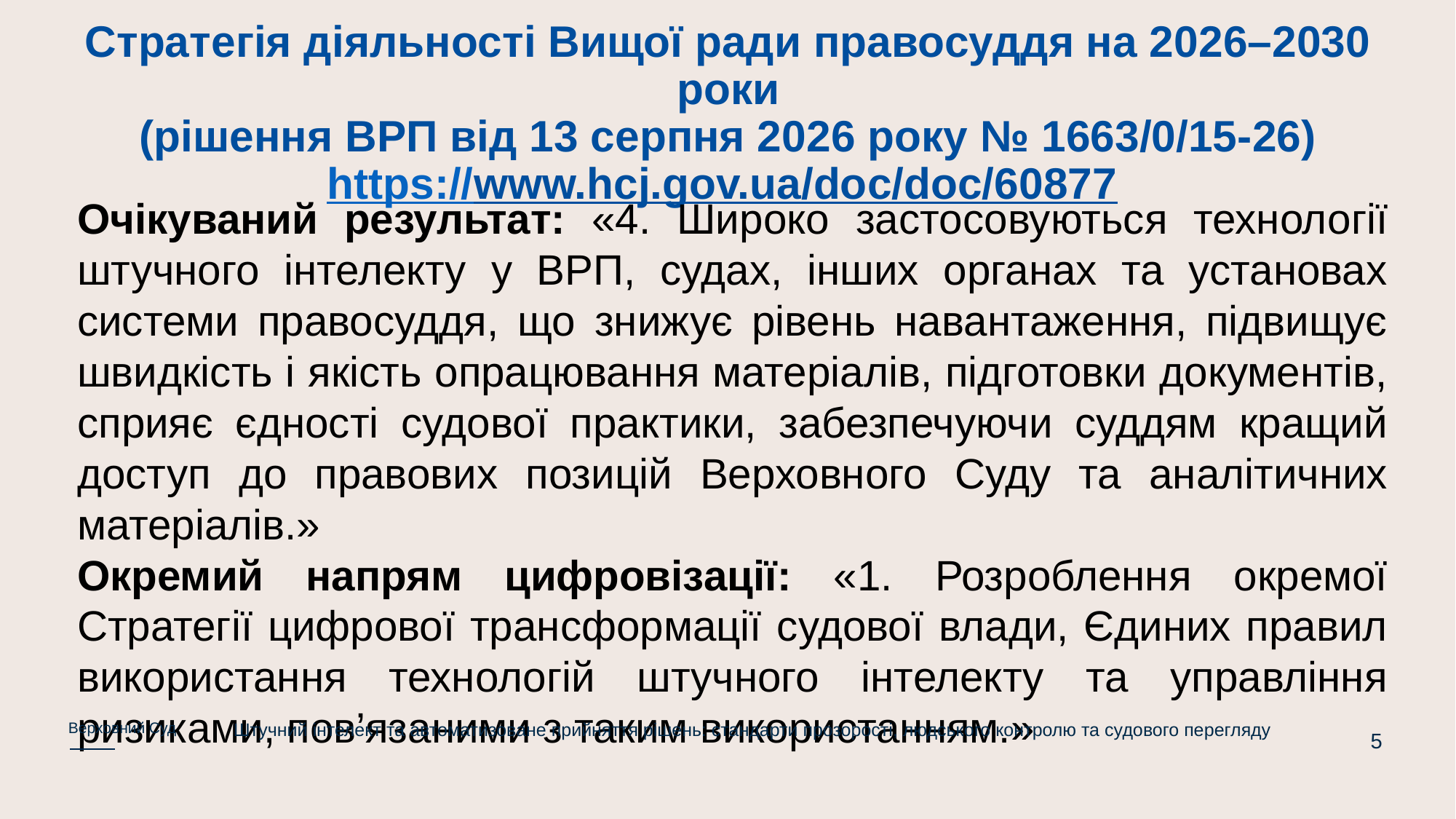

# Стратегія діяльності Вищої ради правосуддя на 2026–2030 роки (рішення ВРП від 13 серпня 2026 року № 1663/0/15-26) https://www.hcj.gov.ua/doc/doc/60877
Очікуваний результат: «4. Широко застосовуються технології штучного інтелекту у ВРП, судах, інших органах та установах системи правосуддя, що знижує рівень навантаження, підвищує швидкість і якість опрацювання матеріалів, підготовки документів, сприяє єдності судової практики, забезпечуючи суддям кращий доступ до правових позицій Верховного Суду та аналітичних матеріалів.»
Окремий напрям цифровізації: «1. Розроблення окремої Стратегії цифрової трансформації судової влади, Єдиних правил використання технологій штучного інтелекту та управління ризиками, пов’язаними з таким використанням.»
Штучний інтелект та автоматизоване прийняття рішень: стандарти прозорості, людського контролю та судового перегляду
Верховний Суд
5